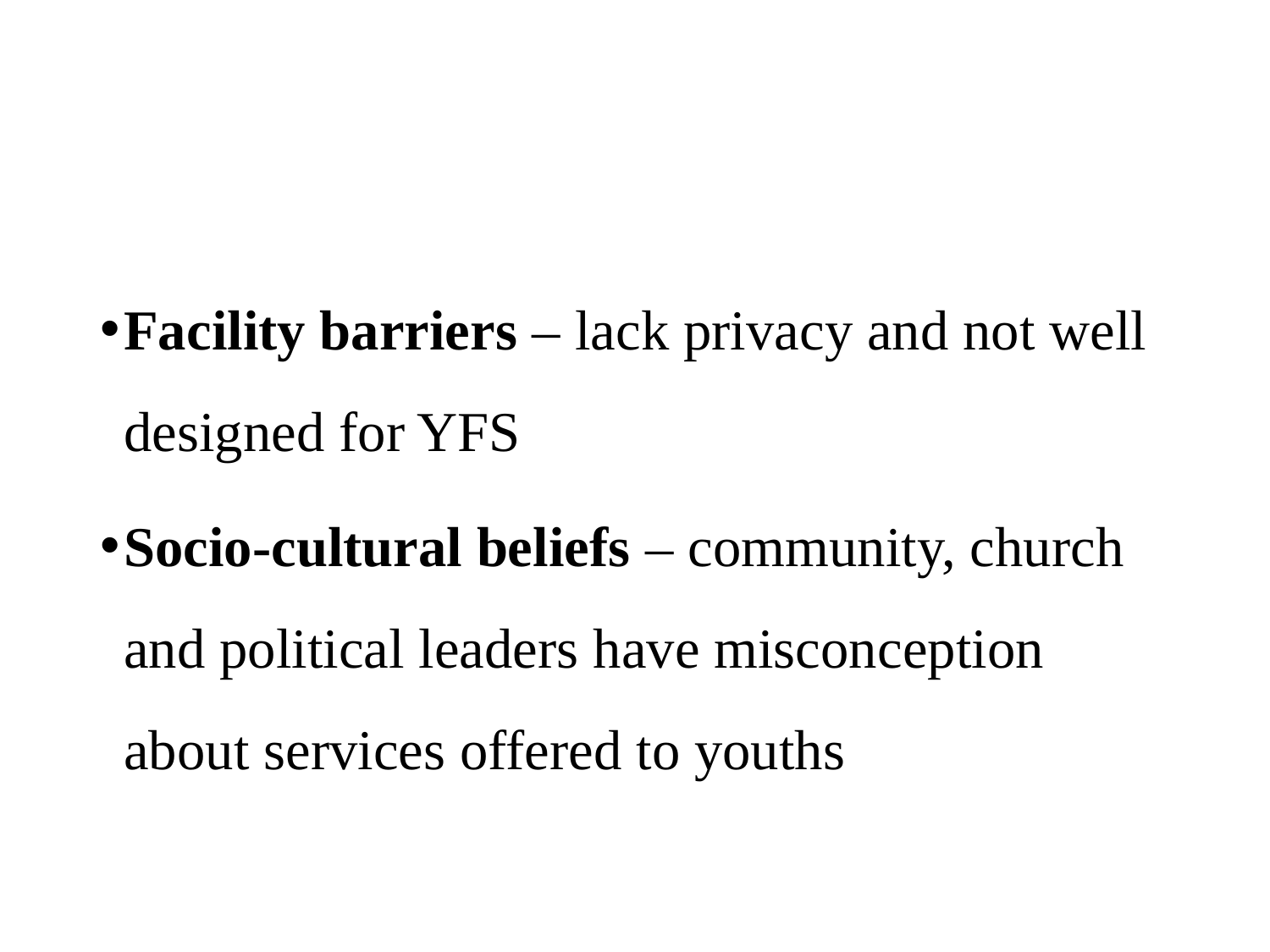

#
Facility barriers – lack privacy and not well designed for YFS
Socio-cultural beliefs – community, church and political leaders have misconception about services offered to youths